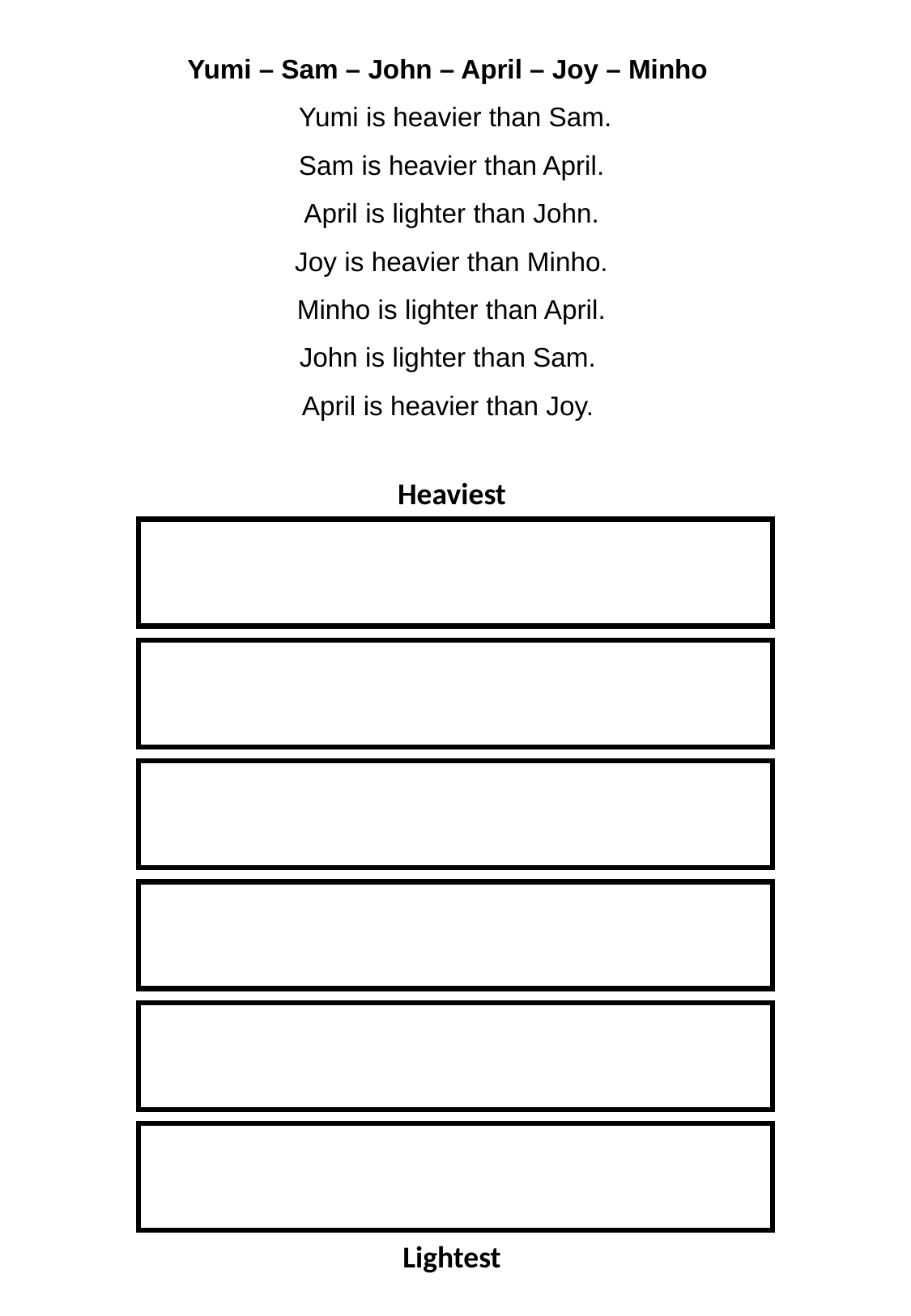

Yumi – Sam – John – April – Joy – Minho
Yumi is heavier than Sam.
Sam is heavier than April.
April is lighter than John.
Joy is heavier than Minho.
Minho is lighter than April.
John is lighter than Sam.
April is heavier than Joy.

Heaviest

Lightest